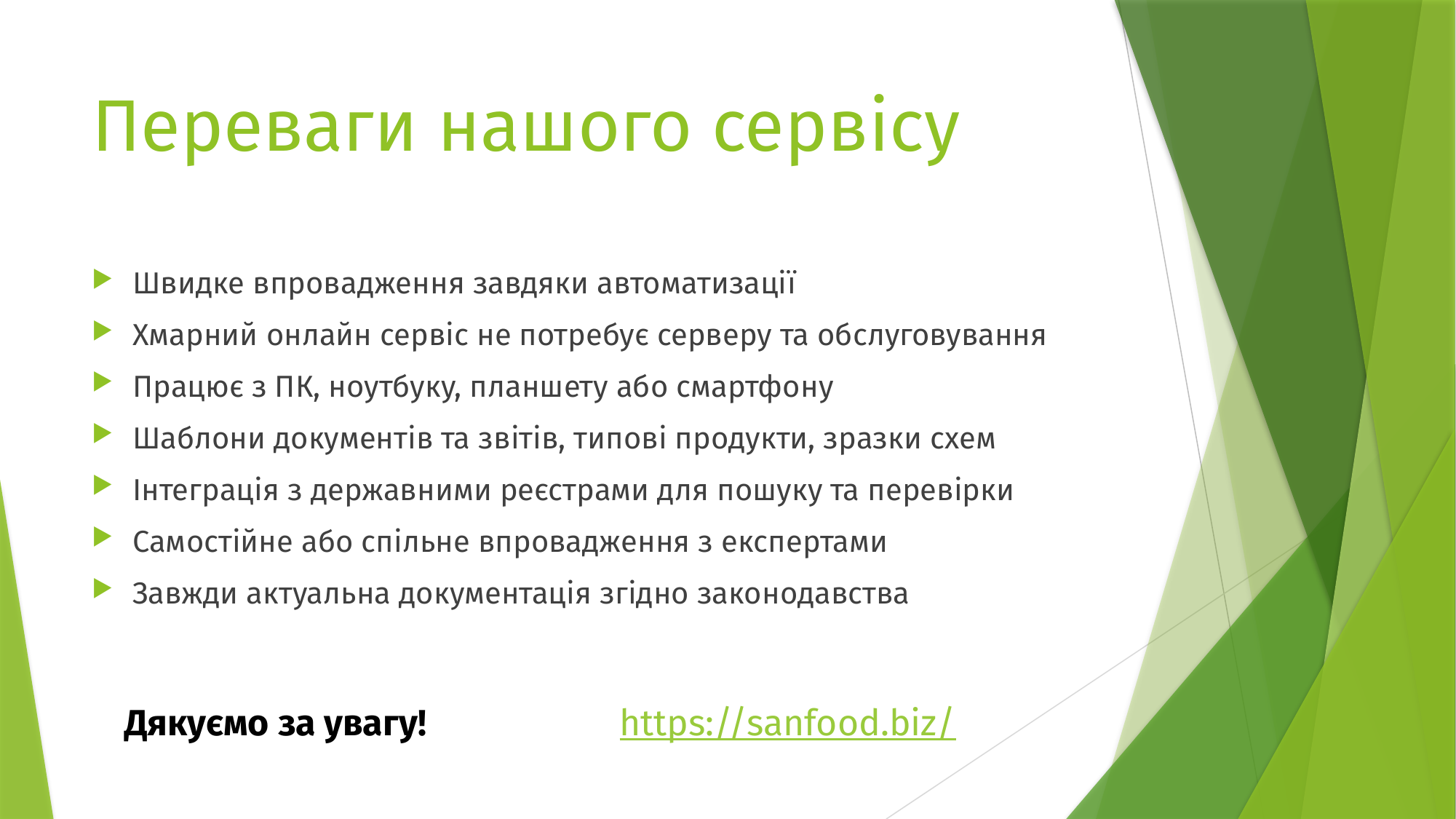

# Переваги нашого сервісу
Швидке впровадження завдяки автоматизації
Хмарний онлайн сервіс не потребує серверу та обслуговування
Працює з ПК, ноутбуку, планшету або смартфону
Шаблони документів та звітів, типові продукти, зразки схем
Інтеграція з державними реєстрами для пошуку та перевірки
Самостійне або спільне впровадження з експертами
Завжди актуальна документація згідно законодавства
https://sanfood.biz/
Дякуємо за увагу!